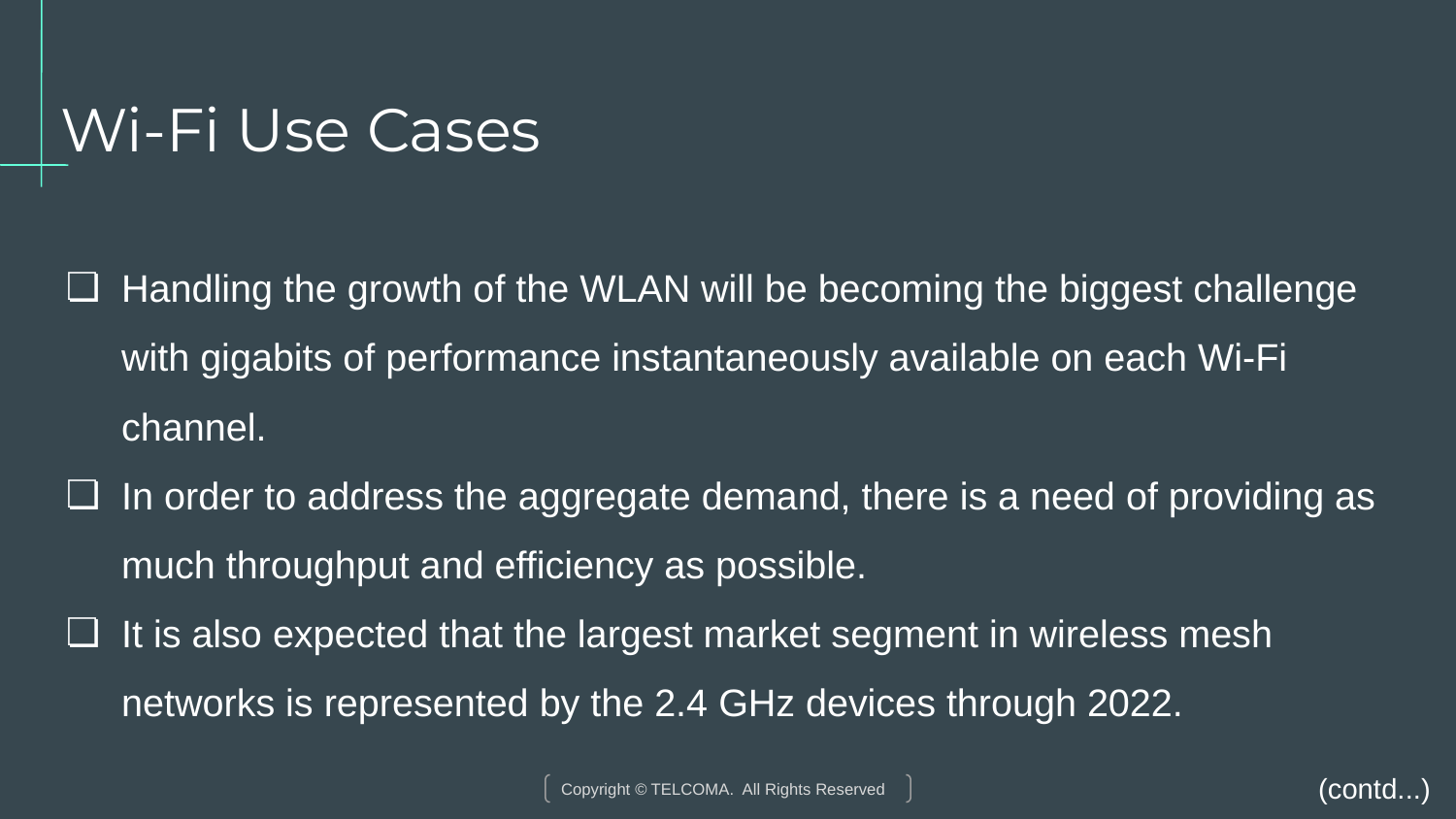

# Wi-Fi Use Cases
Handling the growth of the WLAN will be becoming the biggest challenge with gigabits of performance instantaneously available on each Wi-Fi channel.
In order to address the aggregate demand, there is a need of providing as much throughput and efficiency as possible.
It is also expected that the largest market segment in wireless mesh networks is represented by the 2.4 GHz devices through 2022.
(contd...)